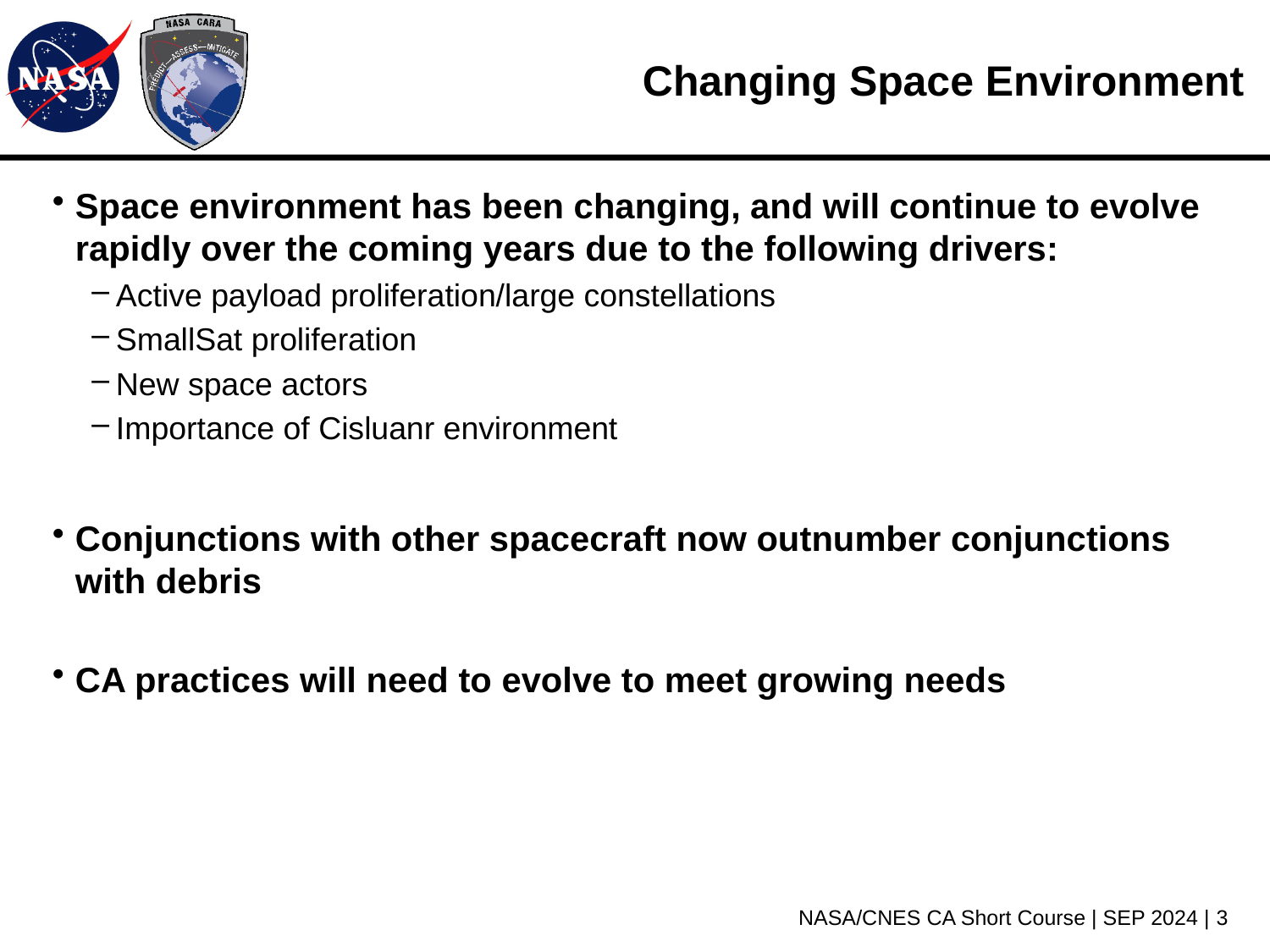

# Changing Space Environment
Space environment has been changing, and will continue to evolve rapidly over the coming years due to the following drivers:
Active payload proliferation/large constellations
SmallSat proliferation
New space actors
Importance of Cisluanr environment

Conjunctions with other spacecraft now outnumber conjunctions with debris

CA practices will need to evolve to meet growing needs